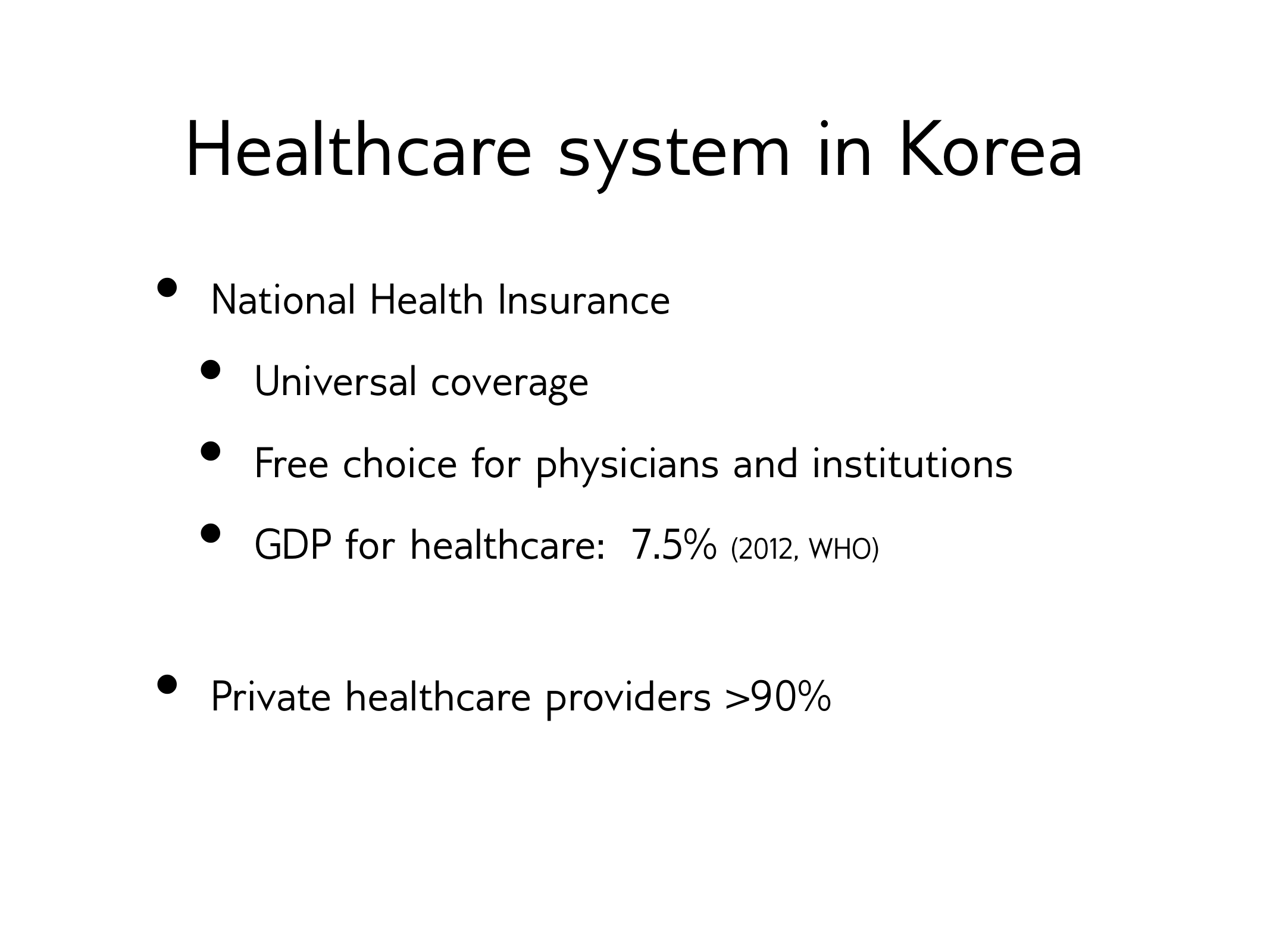

# Healthcare system in Korea
National Health Insurance
Universal coverage
Free choice for physicians and institutions
GDP for healthcare:  7.5% (2012, WHO)

Private healthcare providers >90%